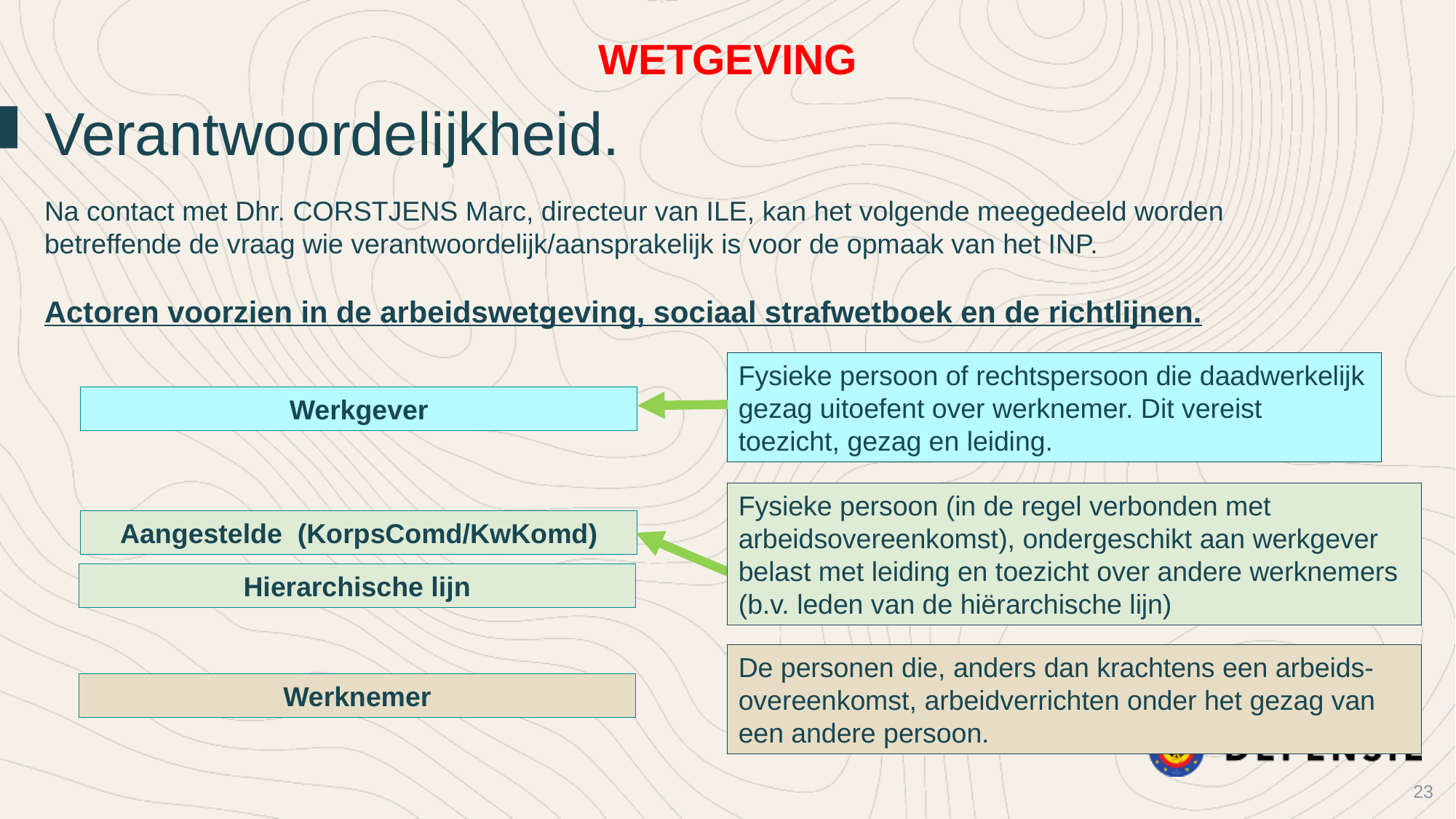

WETGEVING
Verantwoordelijkheid.
Na contact met Dhr. CORSTJENS Marc, directeur van ILE, kan het volgende meegedeeld worden betreffende de vraag wie verantwoordelijk/aansprakelijk is voor de opmaak van het INP.

Actoren voorzien in de arbeidswetgeving, sociaal strafwetboek en de richtlijnen.

Fysieke persoon of rechtspersoon die daadwerkelijk gezag uitoefent over werknemer. Dit vereist toezicht, gezag en leiding.
Werkgever
Fysieke persoon (in de regel verbonden met arbeidsovereenkomst), ondergeschikt aan werkgever belast met leiding en toezicht over andere werknemers (b.v. leden van de hiërarchische lijn)
Aangestelde  (KorpsComd/KwKomd)
Hierarchische lijn
De personen die, anders dan krachtens een arbeids-overeenkomst, arbeidverrichten onder het gezag van een andere persoon.
Werknemer